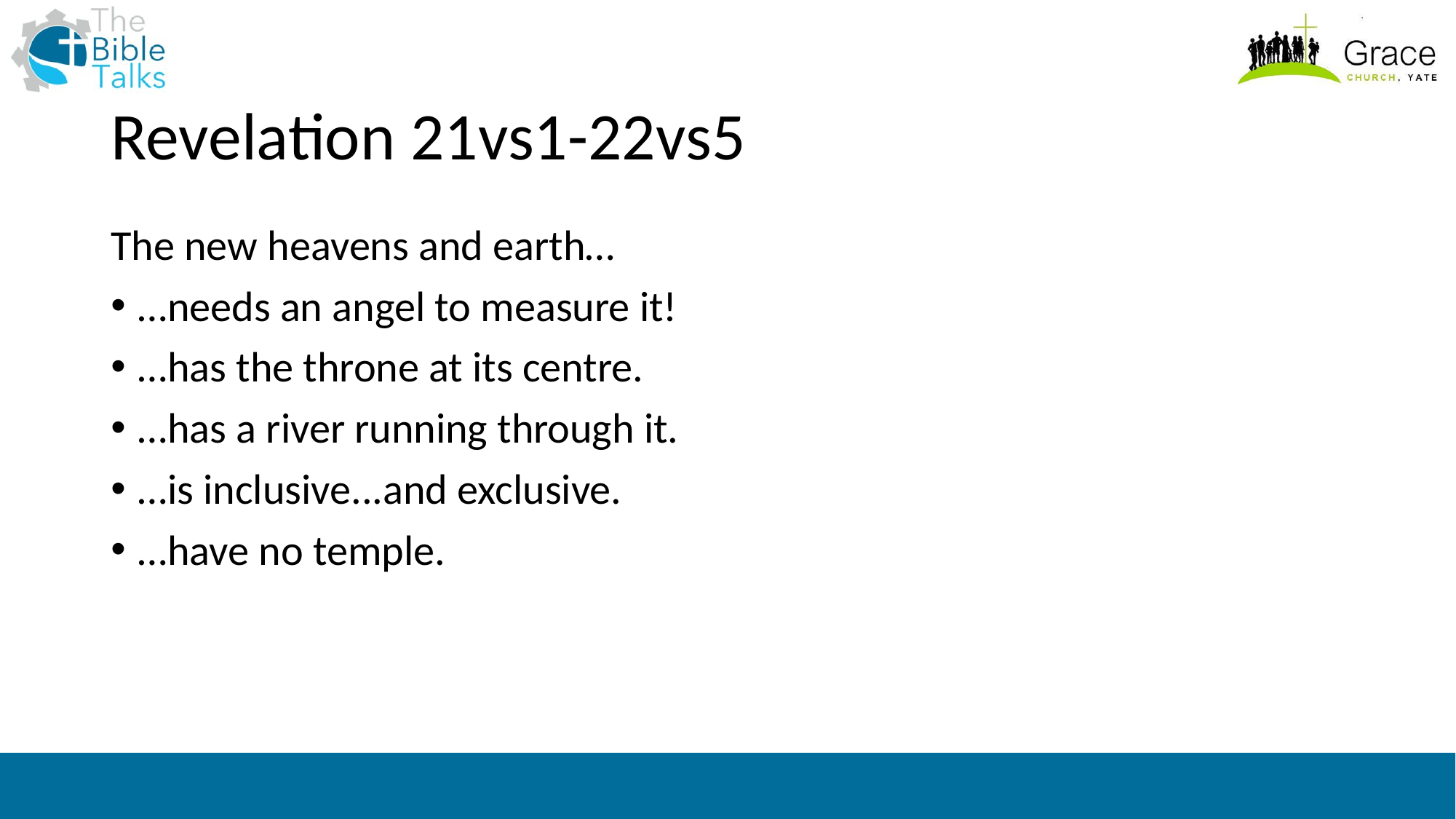

# Revelation 21vs1-22vs5
The new heavens and earth…
…needs an angel to measure it!
…has the throne at its centre.
…has a river running through it.
…is inclusive...and exclusive.
…have no temple.